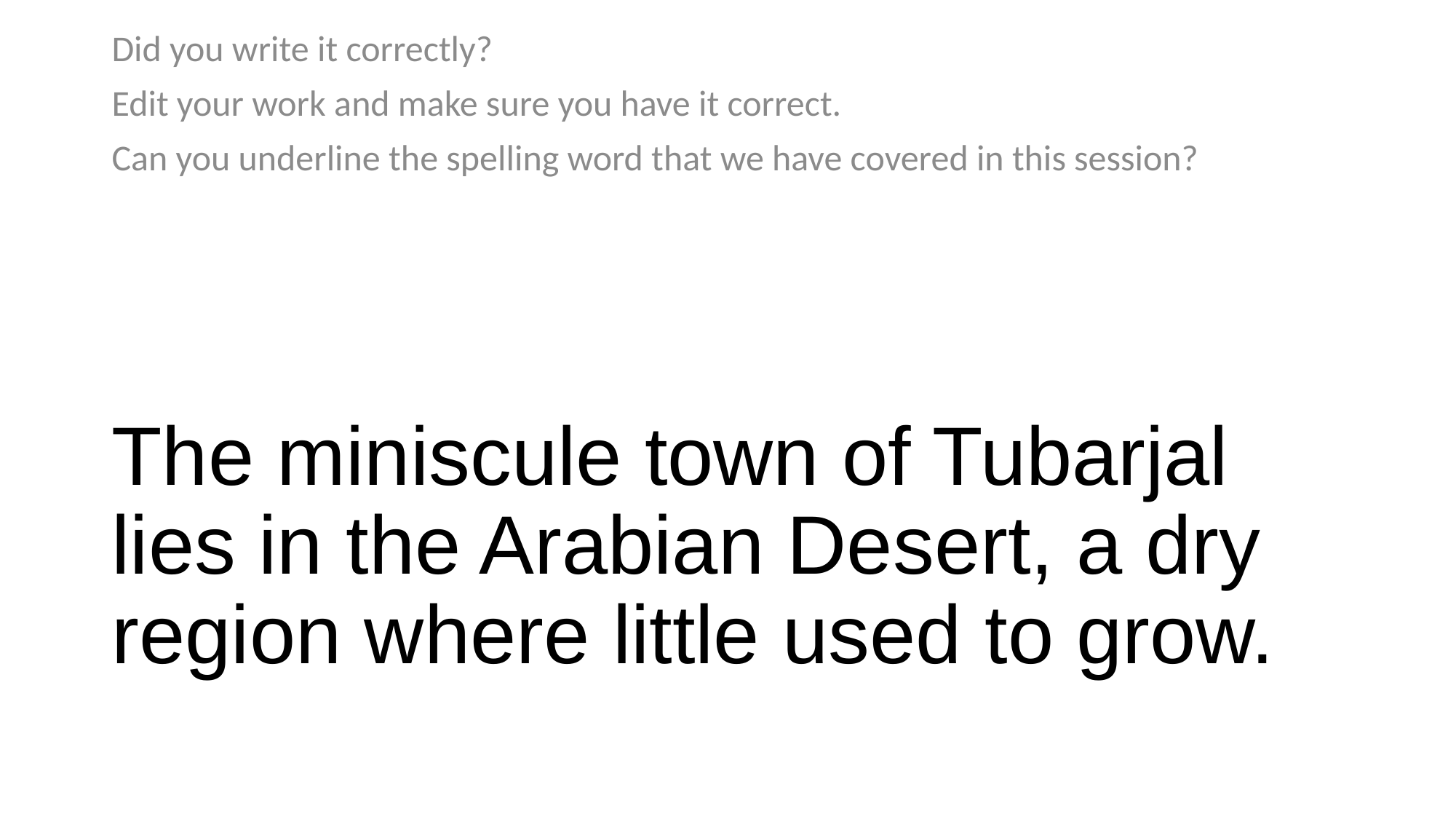

Did you write it correctly?
Edit your work and make sure you have it correct.
Can you underline the spelling word that we have covered in this session?
# The miniscule town of Tubarjal lies in the Arabian Desert, a dry region where little used to grow.